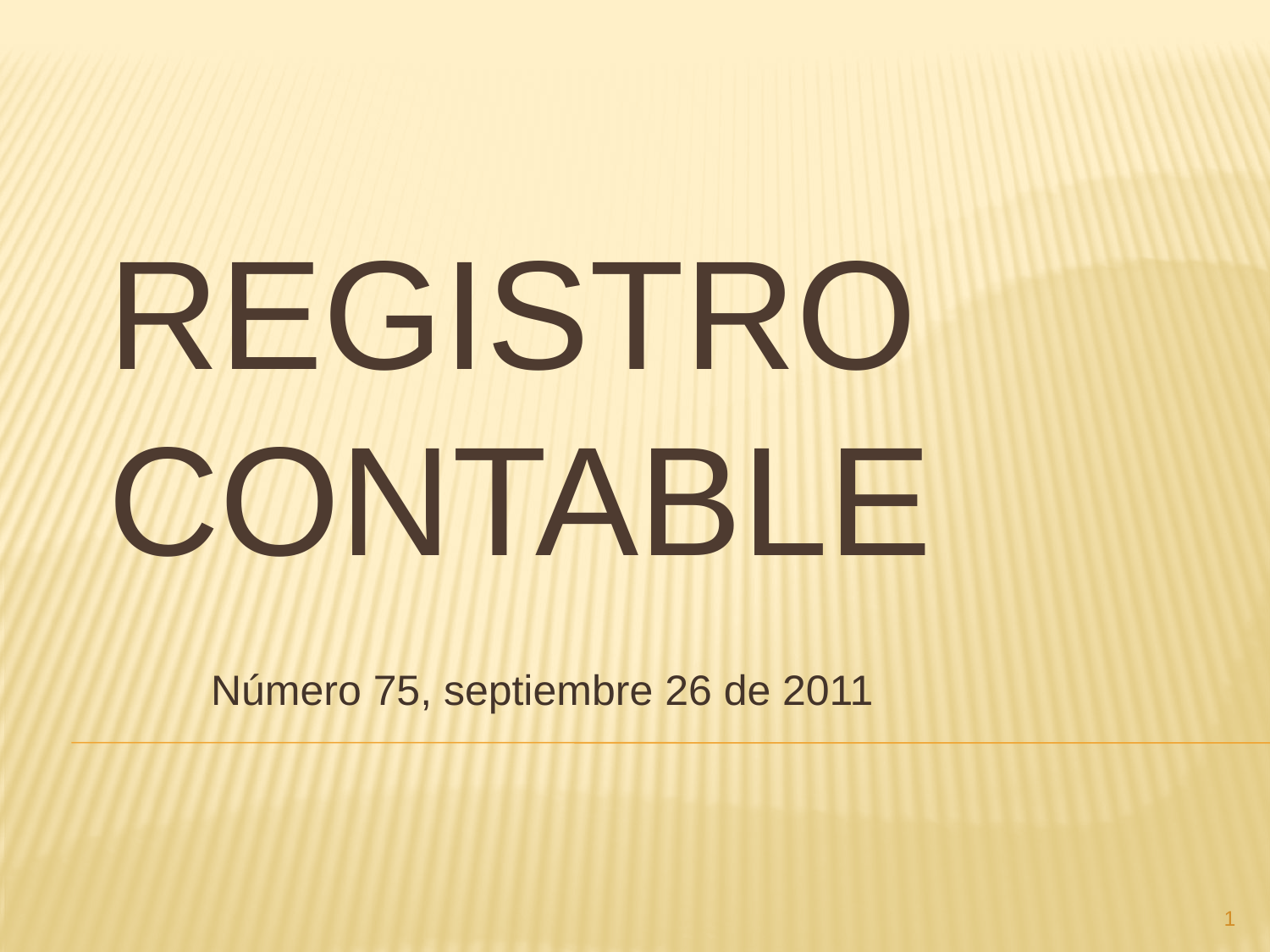

# Registro contable
Número 75, septiembre 26 de 2011
1